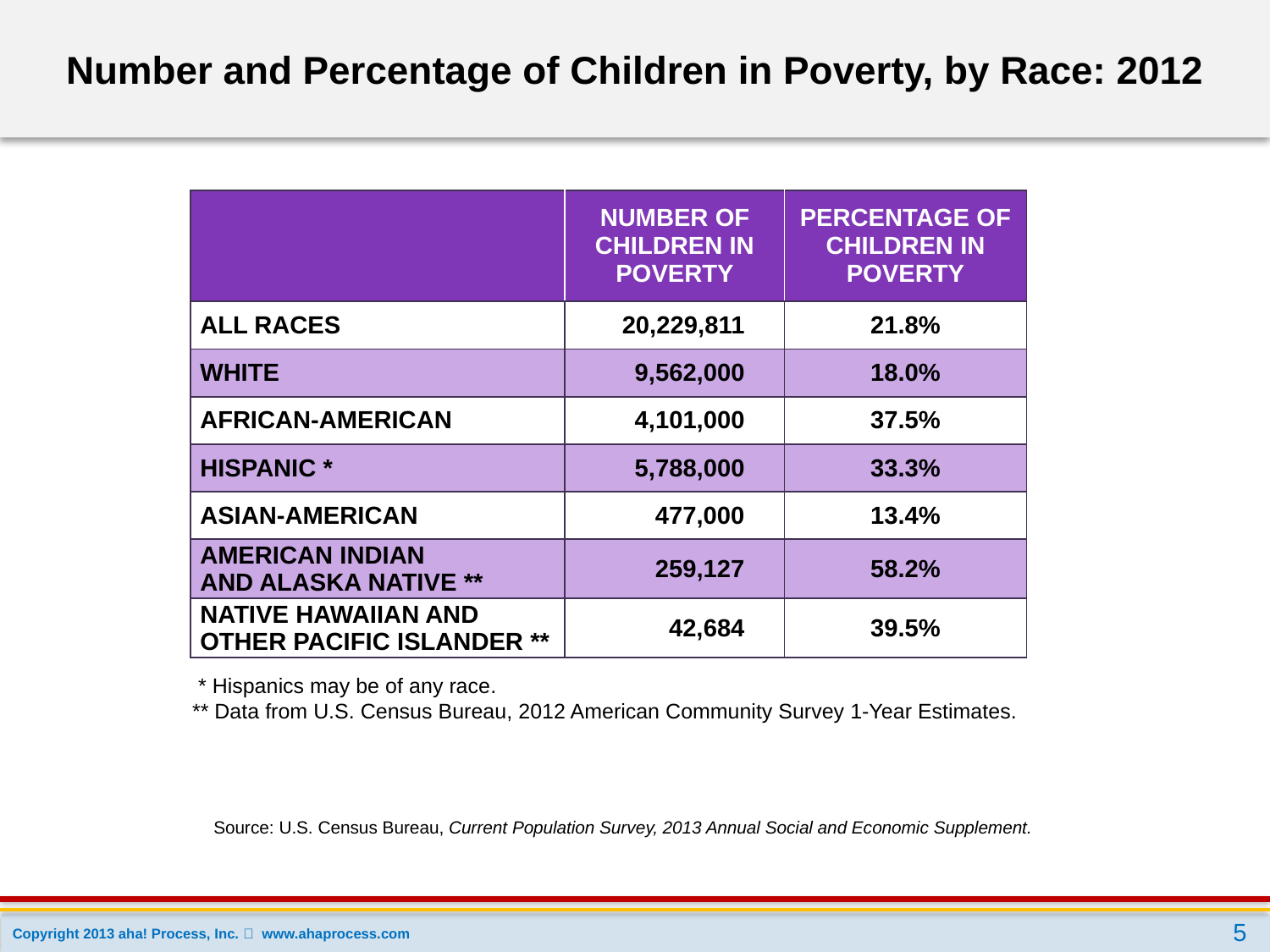

Number and Percentage of Children in Poverty, by Race: 2012
|  | NUMBER OF CHILDREN IN POVERTY | PERCENTAGE OF CHILDREN IN POVERTY |
| --- | --- | --- |
| ALL RACES | 20,229,811 | 21.8% |
| WHITE | 9,562,000 | 18.0% |
| AFRICAN-AMERICAN | 4,101,000 | 37.5% |
| HISPANIC \* | 5,788,000 | 33.3% |
| ASIAN-AMERICAN | 477,000 | 13.4% |
| AMERICAN INDIAN AND ALASKA NATIVE \*\* | 259,127 | 58.2% |
| NATIVE HAWAIIAN AND OTHER PACIFIC ISLANDER \*\* | 42,684 | 39.5% |
 * Hispanics may be of any race.
** Data from U.S. Census Bureau, 2012 American Community Survey 1-Year Estimates.
Source: U.S. Census Bureau, Current Population Survey, 2013 Annual Social and Economic Supplement.